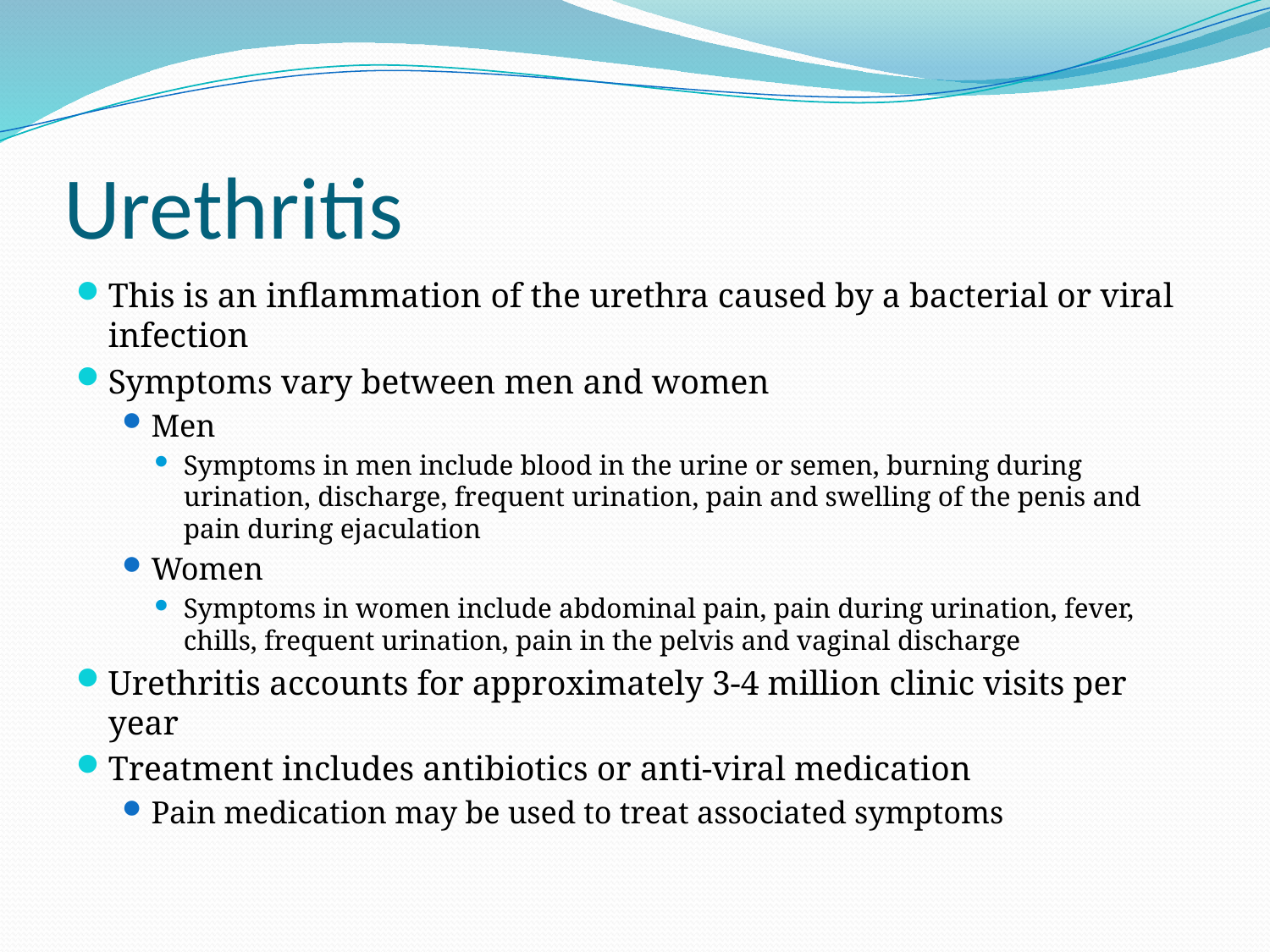

# Urethritis
This is an inflammation of the urethra caused by a bacterial or viral infection
Symptoms vary between men and women
Men
Symptoms in men include blood in the urine or semen, burning during urination, discharge, frequent urination, pain and swelling of the penis and pain during ejaculation
Women
Symptoms in women include abdominal pain, pain during urination, fever, chills, frequent urination, pain in the pelvis and vaginal discharge
Urethritis accounts for approximately 3-4 million clinic visits per year
Treatment includes antibiotics or anti-viral medication
Pain medication may be used to treat associated symptoms